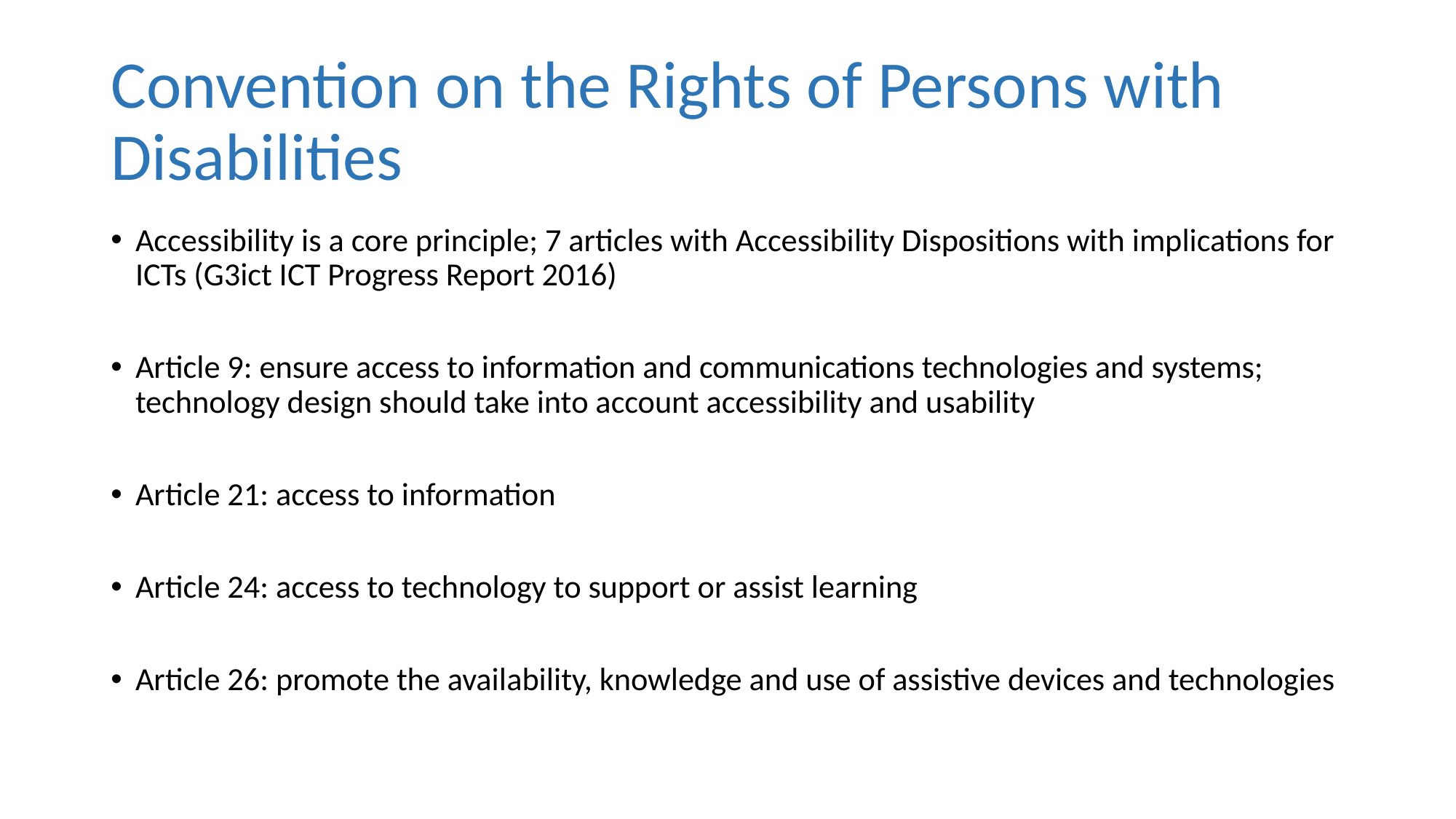

# Convention on the Rights of Persons with Disabilities
Accessibility is a core principle; 7 articles with Accessibility Dispositions with implications for ICTs (G3ict ICT Progress Report 2016)

Article 9: ensure access to information and communications technologies and systems; technology design should take into account accessibility and usability

Article 21: access to information

Article 24: access to technology to support or assist learning

Article 26: promote the availability, knowledge and use of assistive devices and technologies